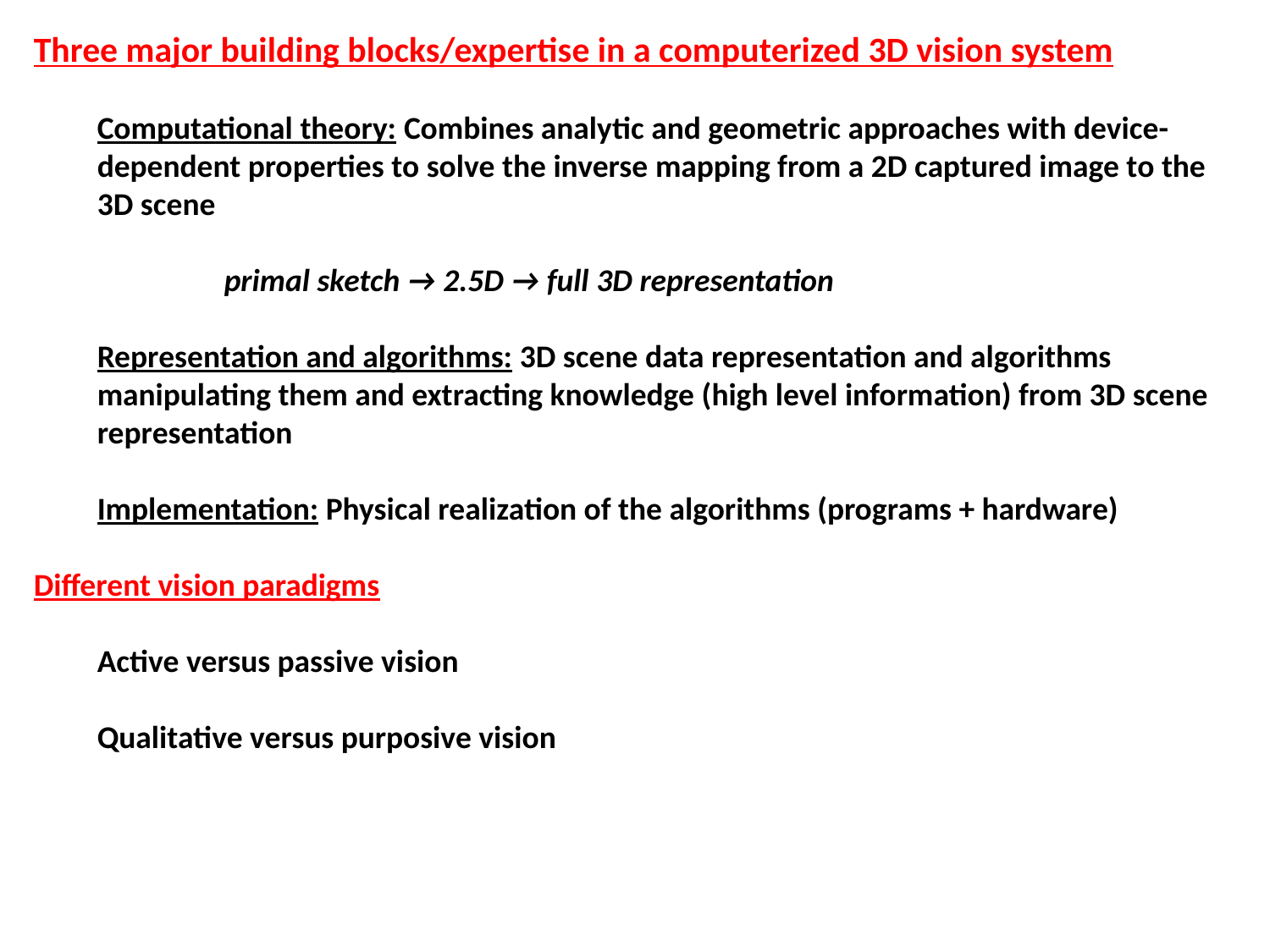

Three major building blocks/expertise in a computerized 3D vision system

Computational theory: Combines analytic and geometric approaches with device-dependent properties to solve the inverse mapping from a 2D captured image to the 3D scene

primal sketch → 2.5D → full 3D representation

Representation and algorithms: 3D scene data representation and algorithms manipulating them and extracting knowledge (high level information) from 3D scene representation

Implementation: Physical realization of the algorithms (programs + hardware)

Different vision paradigms

Active versus passive vision

Qualitative versus purposive vision